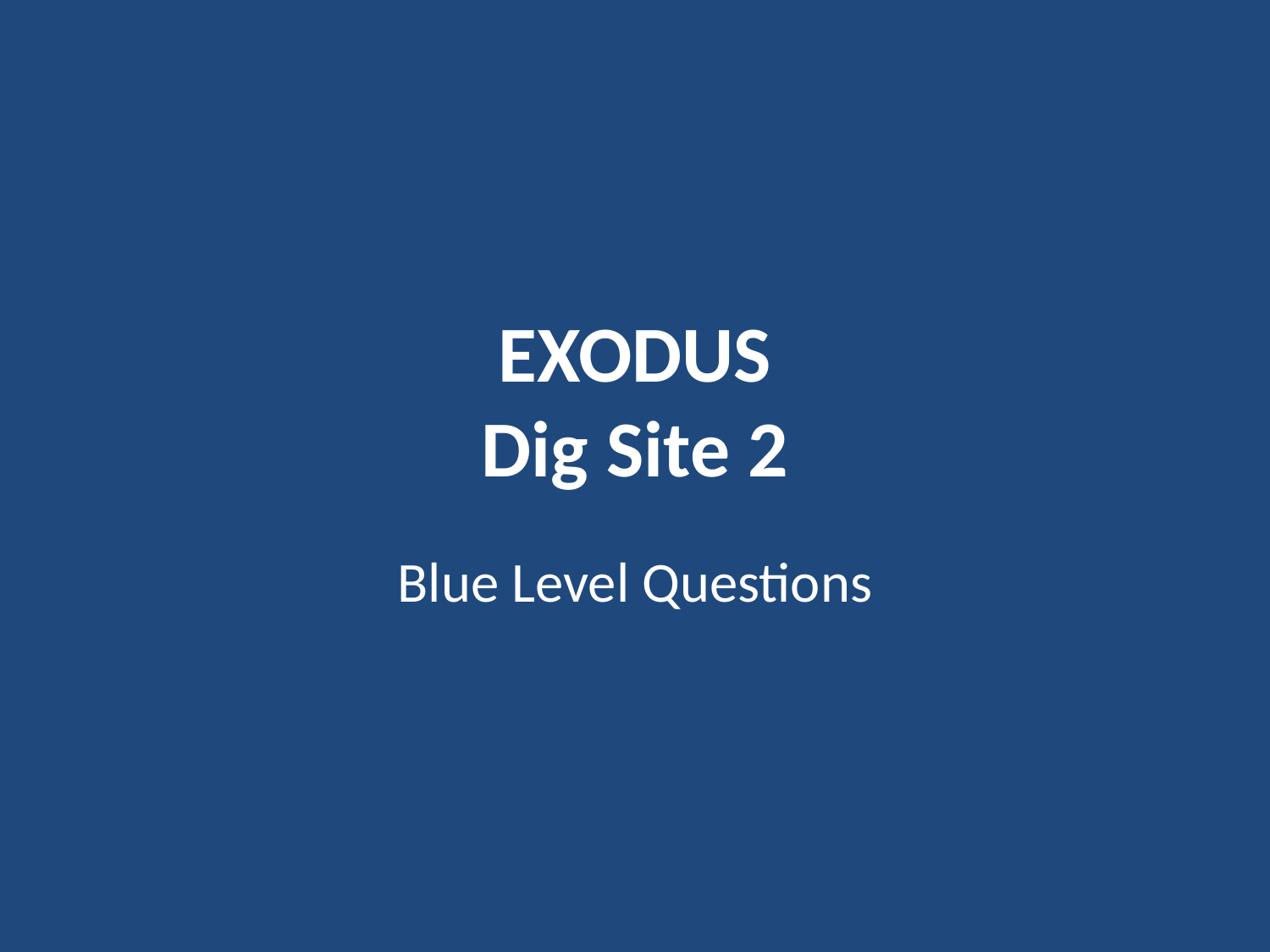

# EXODUS Dig Site 2
Blue Level Questions